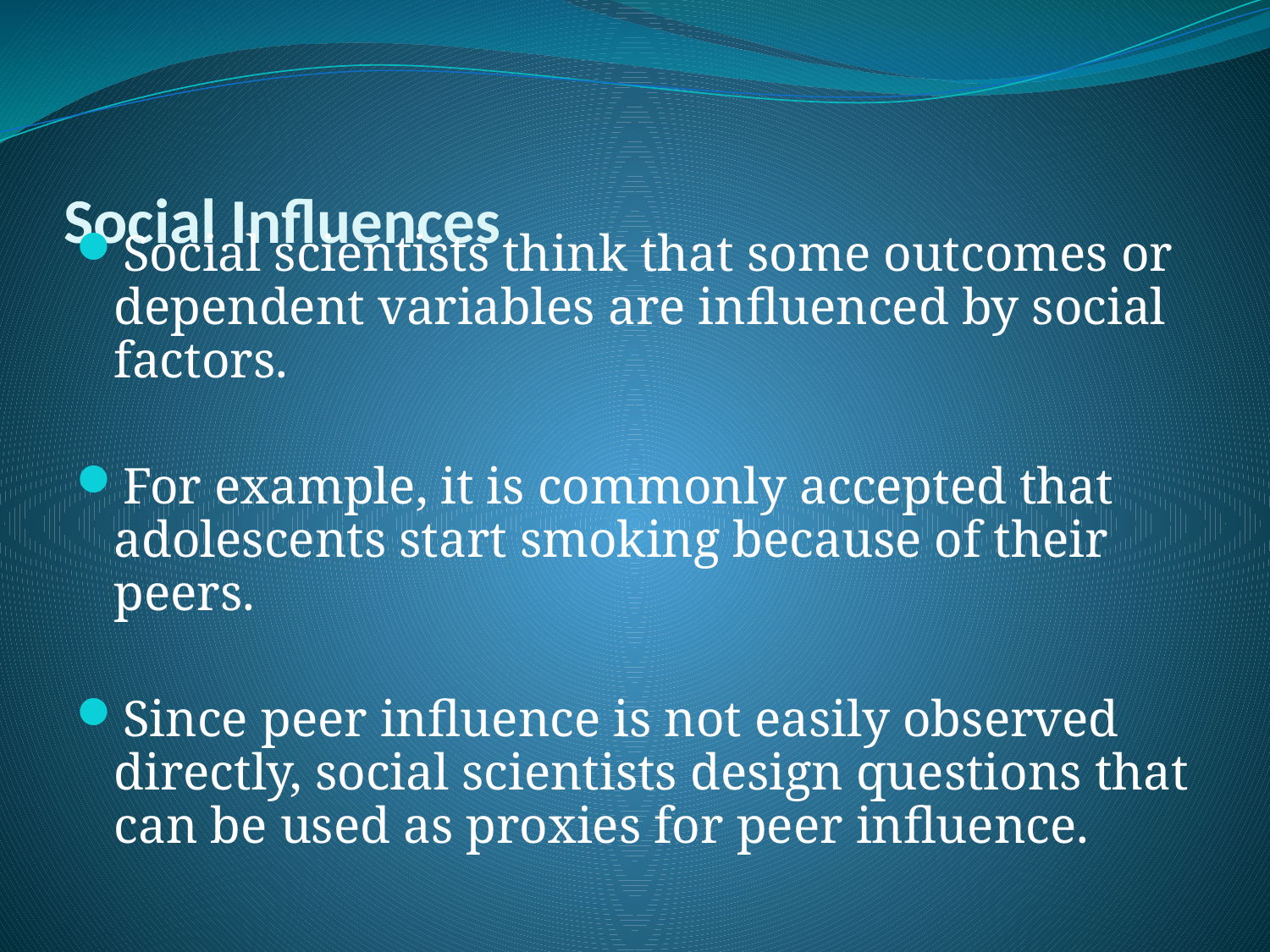

# Social Influences
Social scientists think that some outcomes or dependent variables are influenced by social factors.

For example, it is commonly accepted that adolescents start smoking because of their peers.

Since peer influence is not easily observed directly, social scientists design questions that can be used as proxies for peer influence.